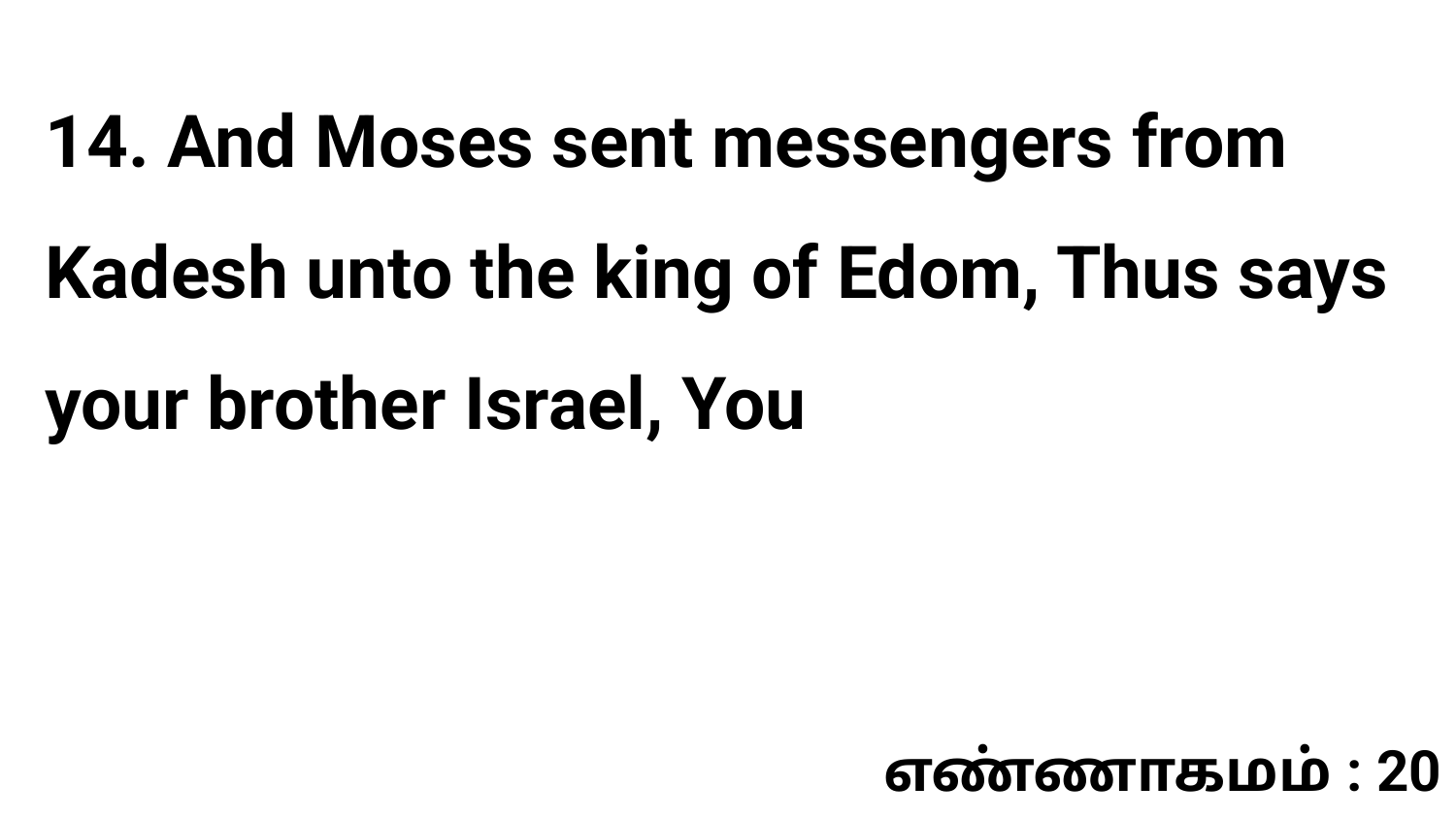

14. And Moses sent messengers from Kadesh unto the king of Edom, Thus says your brother Israel, You
எண்ணாகமம் : 20